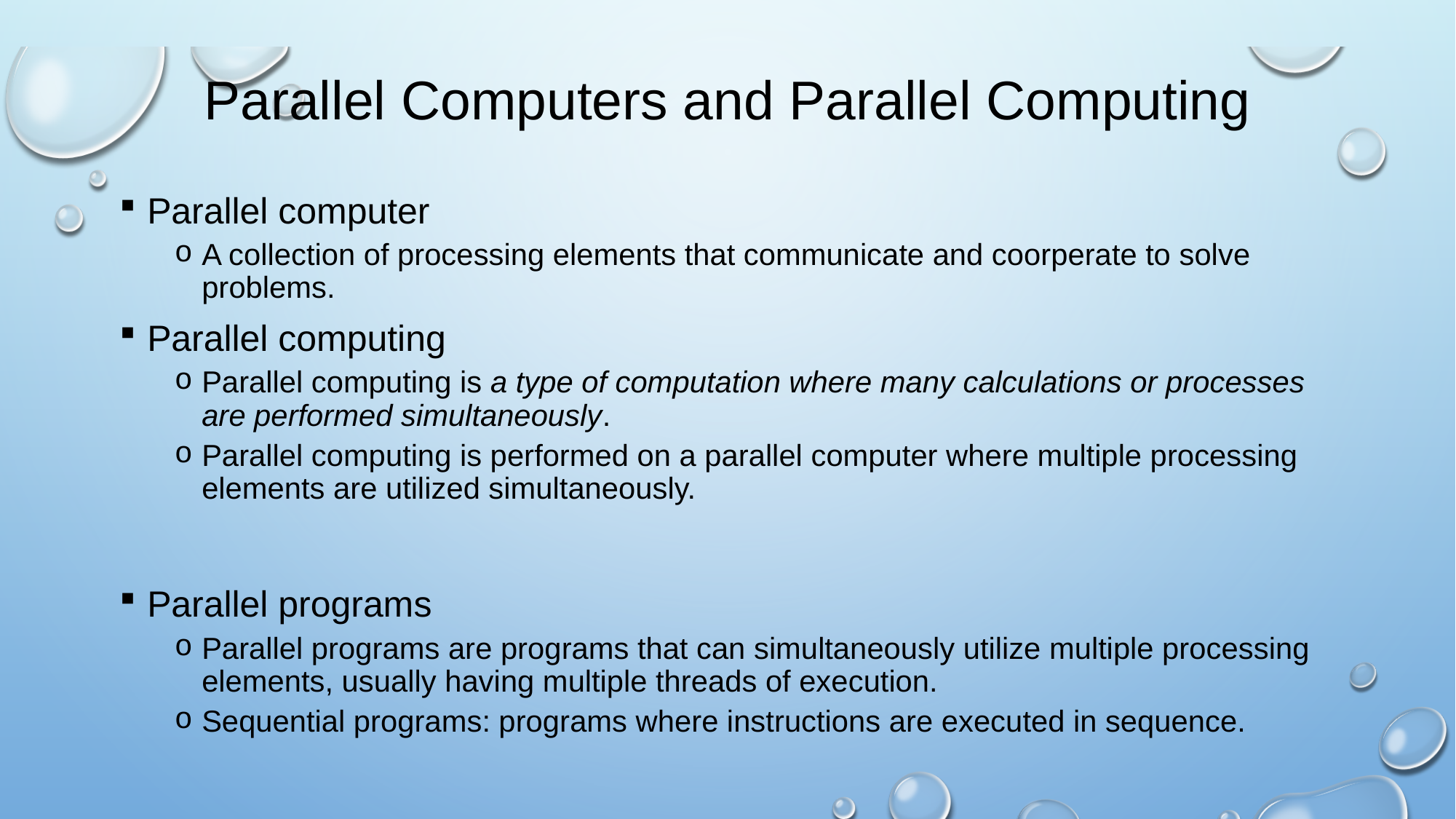

# Parallel Computers and Parallel Computing
Parallel computer
A collection of processing elements that communicate and coorperate to solve problems.
Parallel computing
Parallel computing is a type of computation where many calculations or processes are performed simultaneously.
Parallel computing is performed on a parallel computer where multiple processing elements are utilized simultaneously.

Parallel programs
Parallel programs are programs that can simultaneously utilize multiple processing elements, usually having multiple threads of execution.
Sequential programs: programs where instructions are executed in sequence.